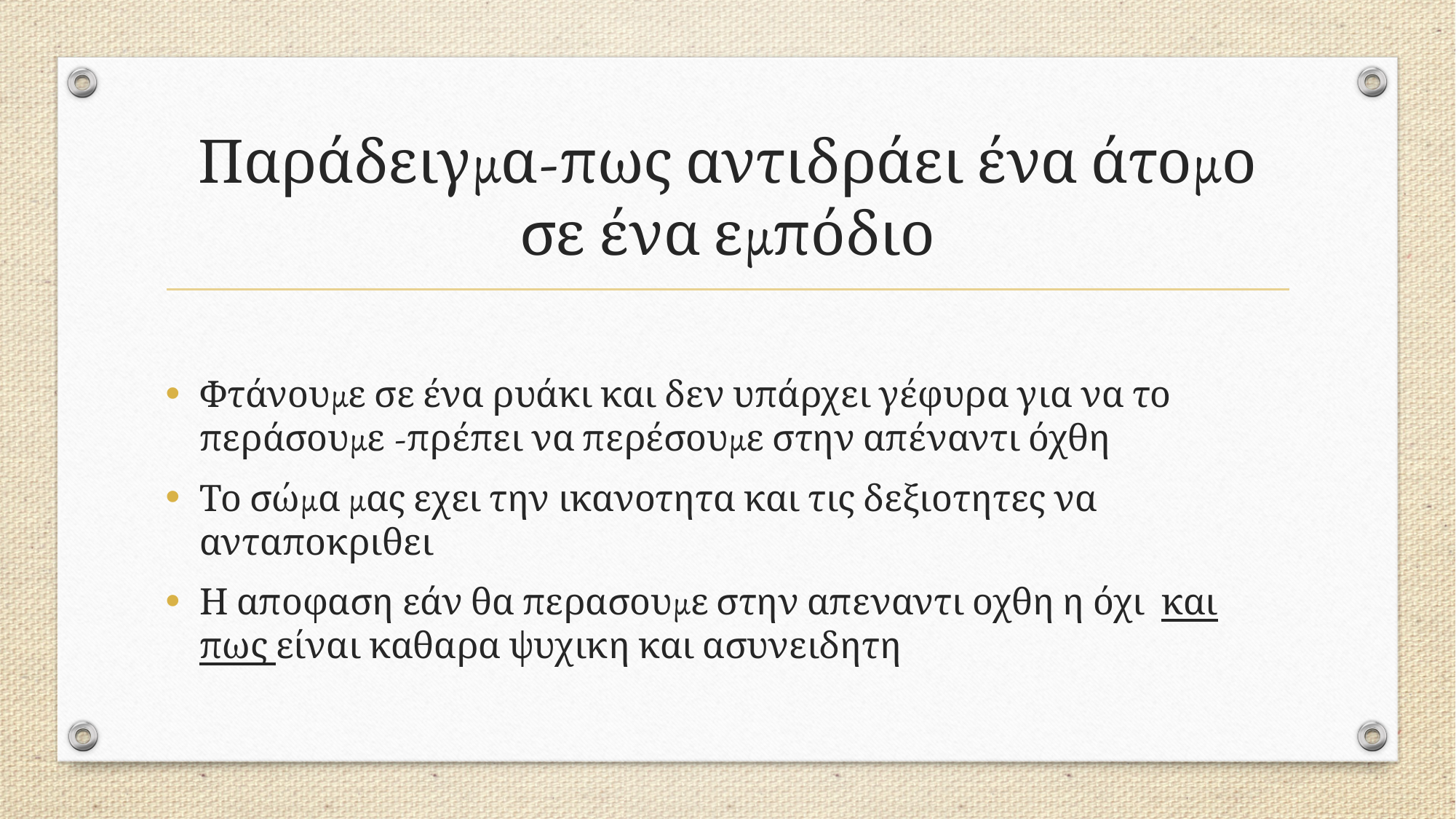

# Παράδειγμα-πως αντιδράει ένα άτομο σε ένα εμπόδιο

Φτάνουμε σε ένα ρυάκι και δεν υπάρχει γέφυρα για να το περάσουμε -πρέπει να περέσουμε στην απέναντι όχθη
Το σώμα μας εχει την ικανοτητα και τις δεξιοτητες να ανταποκριθει
Η αποφαση εάν θα περασουμε στην απεναντι οχθη η όχι  και πως είναι καθαρα ψυχικη και ασυνειδητη